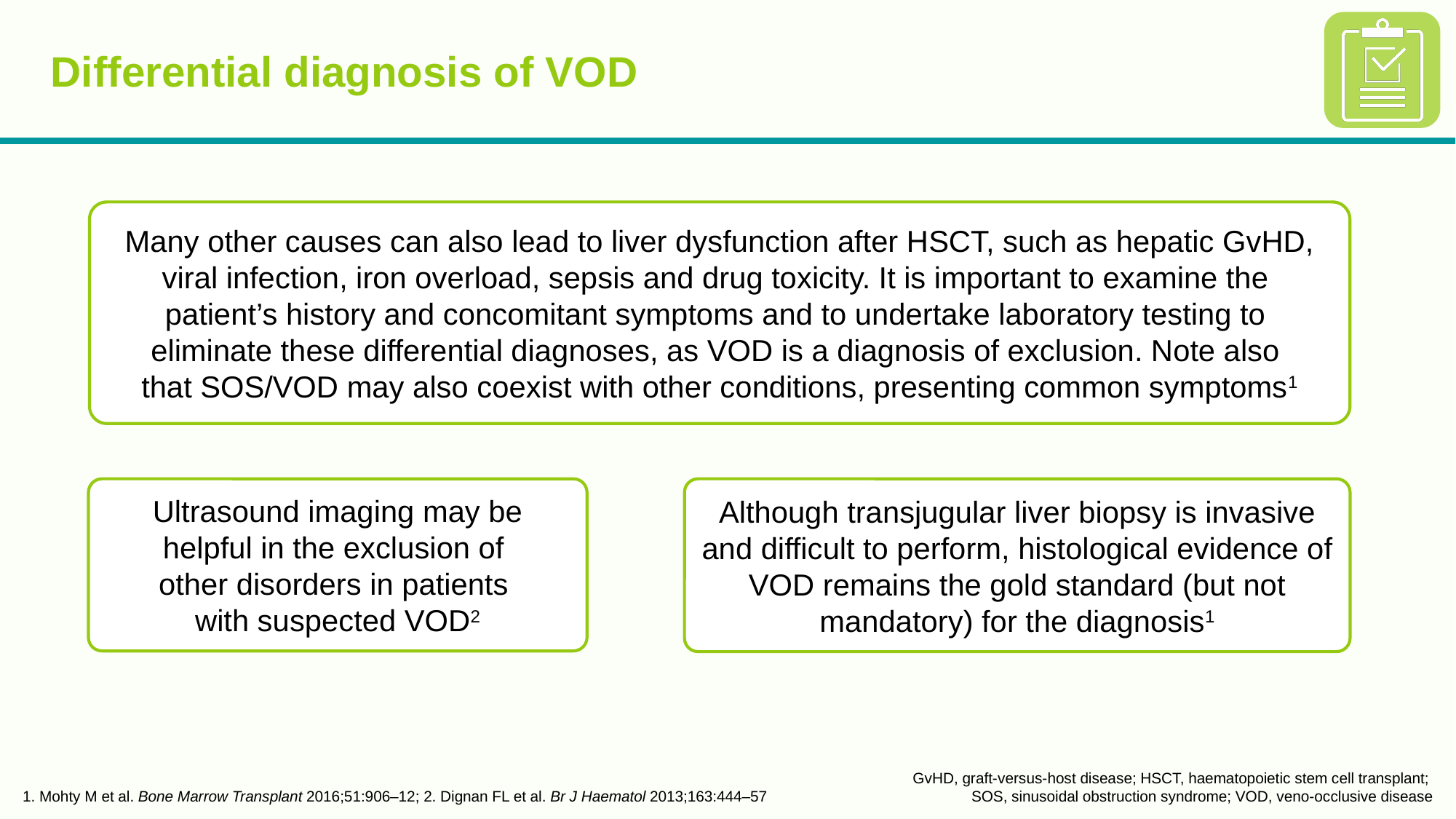

# Differential diagnosis of VOD
Many other causes can also lead to liver dysfunction after HSCT, such as hepatic GvHD, viral infection, iron overload, sepsis and drug toxicity. It is important to examine the
patient’s history and concomitant symptoms and to undertake laboratory testing to
eliminate these differential diagnoses, as VOD is a diagnosis of exclusion. Note also
that SOS/VOD may also coexist with other conditions, presenting common symptoms1
Ultrasound imaging may be
helpful in the exclusion of
other disorders in patients
with suspected VOD2
Although transjugular liver biopsy is invasive and difficult to perform, histological evidence of VOD remains the gold standard (but not mandatory) for the diagnosis1
1. Mohty M et al. Bone Marrow Transplant 2016;51:906–12; 2. Dignan FL et al. Br J Haematol 2013;163:444–57
GvHD, graft-versus-host disease; HSCT, haematopoietic stem cell transplant;
SOS, sinusoidal obstruction syndrome; VOD, veno-occlusive disease